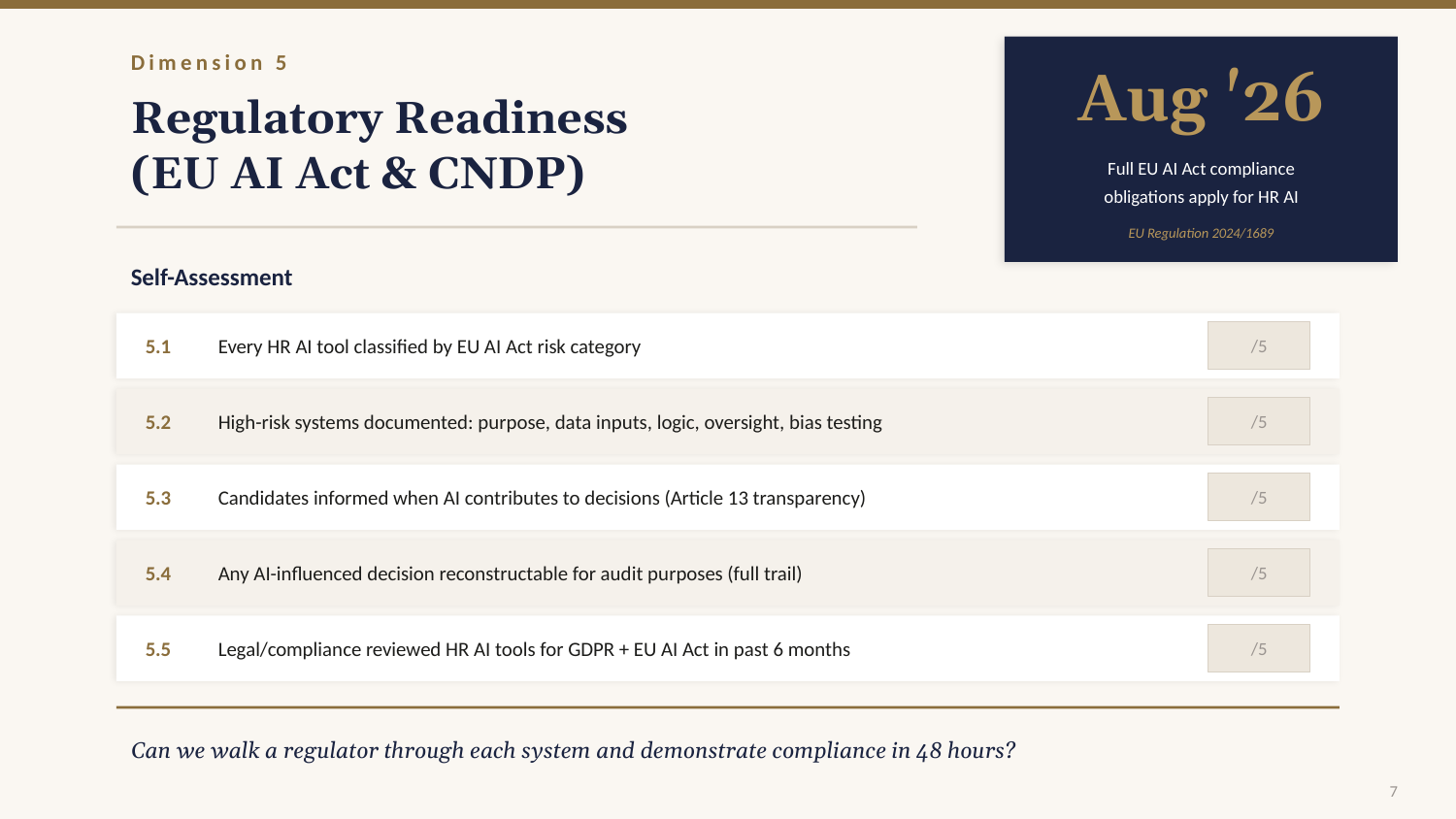

Dimension 5

Aug '26
Regulatory Readiness
(EU AI Act & CNDP)
Full EU AI Act compliance
obligations apply for HR AI
EU Regulation 2024/1689

Self-Assessment

5.1
Every HR AI tool classified by EU AI Act risk category

/5

5.2
High-risk systems documented: purpose, data inputs, logic, oversight, bias testing

/5

5.3
Candidates informed when AI contributes to decisions (Article 13 transparency)

/5

5.4
Any AI-influenced decision reconstructable for audit purposes (full trail)

/5

5.5
Legal/compliance reviewed HR AI tools for GDPR + EU AI Act in past 6 months

/5

Can we walk a regulator through each system and demonstrate compliance in 48 hours?
7